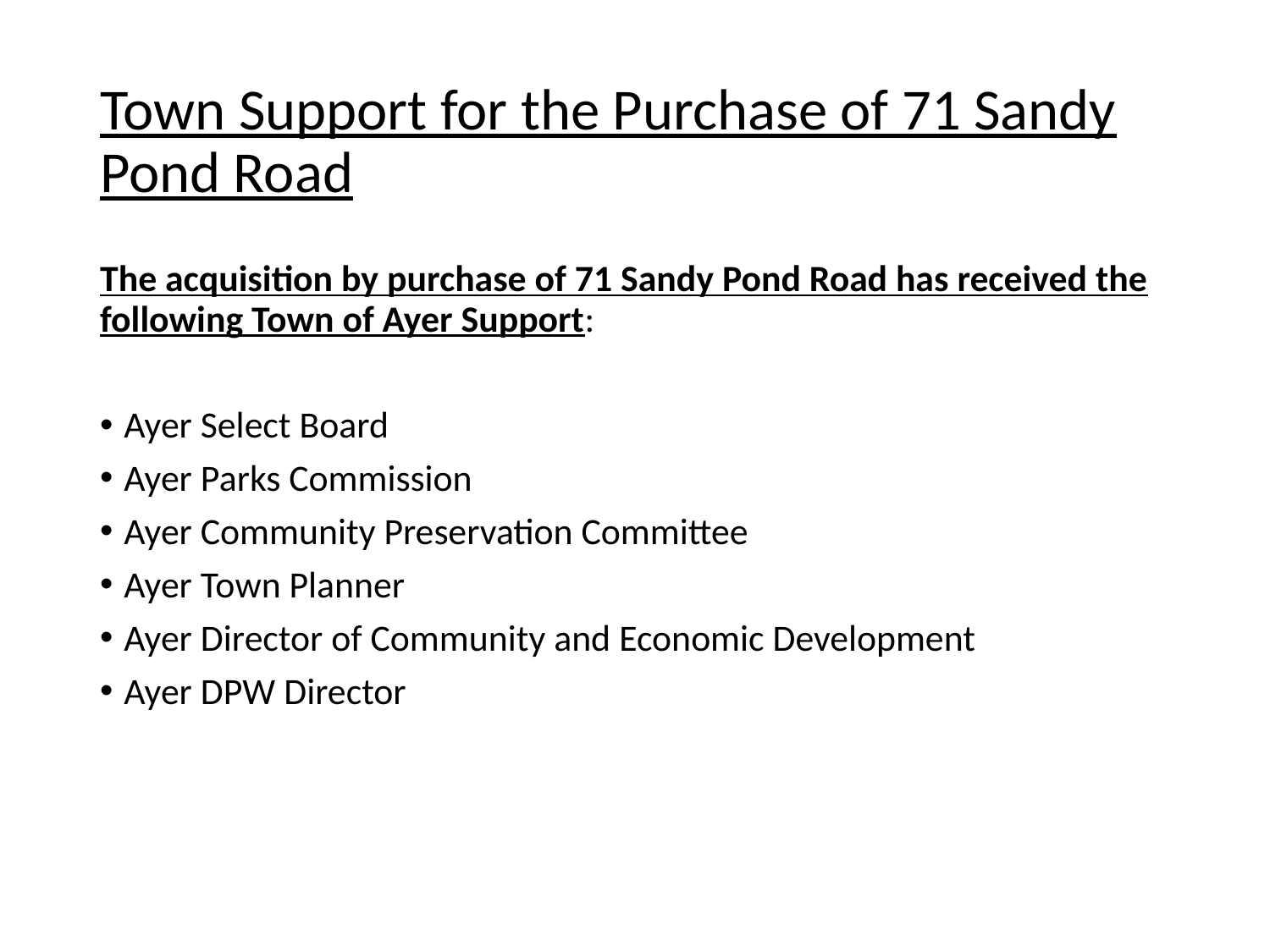

# Town Support for the Purchase of 71 Sandy Pond Road
The acquisition by purchase of 71 Sandy Pond Road has received the following Town of Ayer Support:

Ayer Select Board
Ayer Parks Commission
Ayer Community Preservation Committee
Ayer Town Planner
Ayer Director of Community and Economic Development
Ayer DPW Director